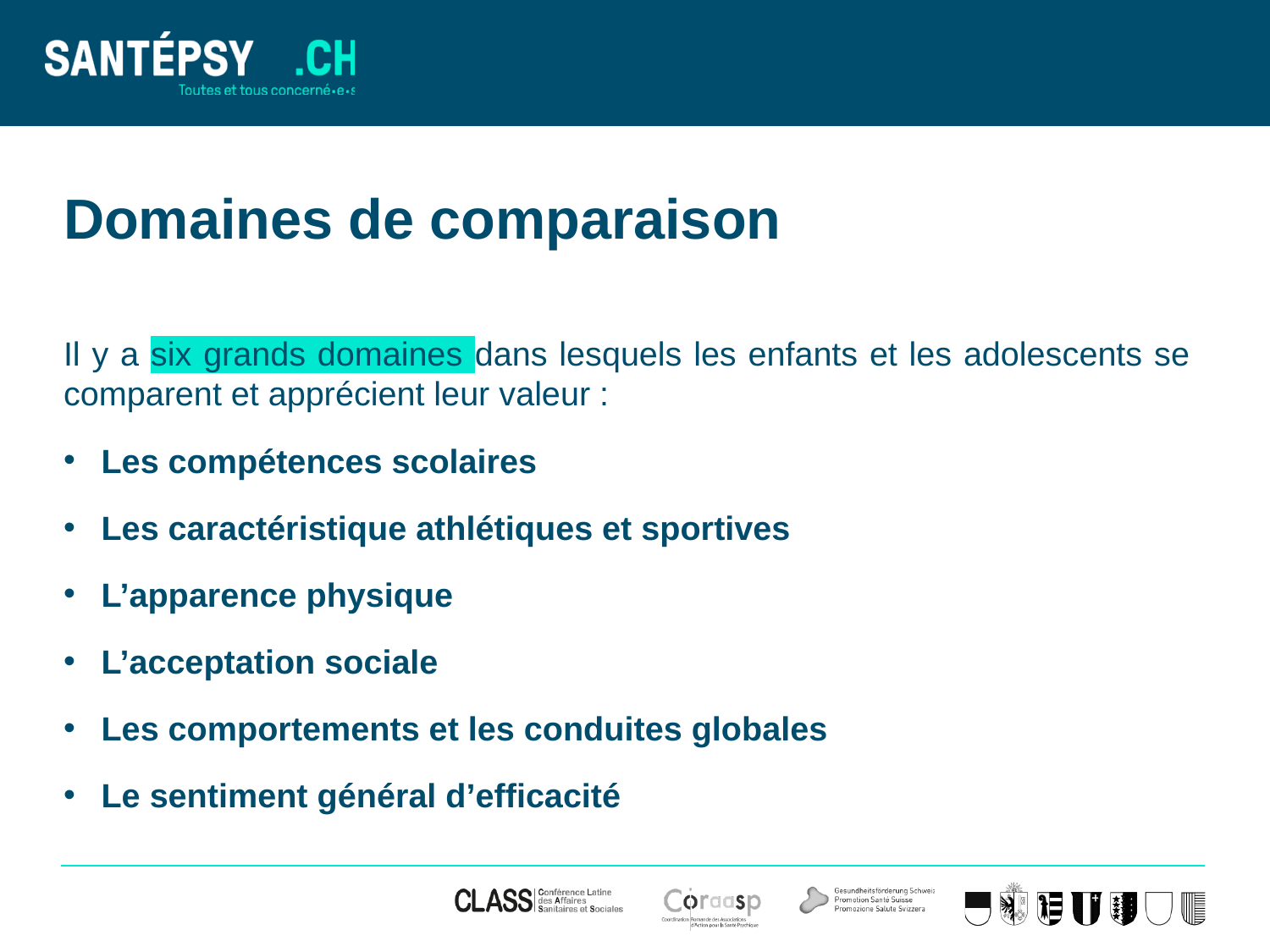

# Domaines de comparaison
Il y a six grands domaines dans lesquels les enfants et les adolescents se comparent et apprécient leur valeur :
Les compétences scolaires
Les caractéristique athlétiques et sportives
L’apparence physique
L’acceptation sociale
Les comportements et les conduites globales
Le sentiment général d’efficacité